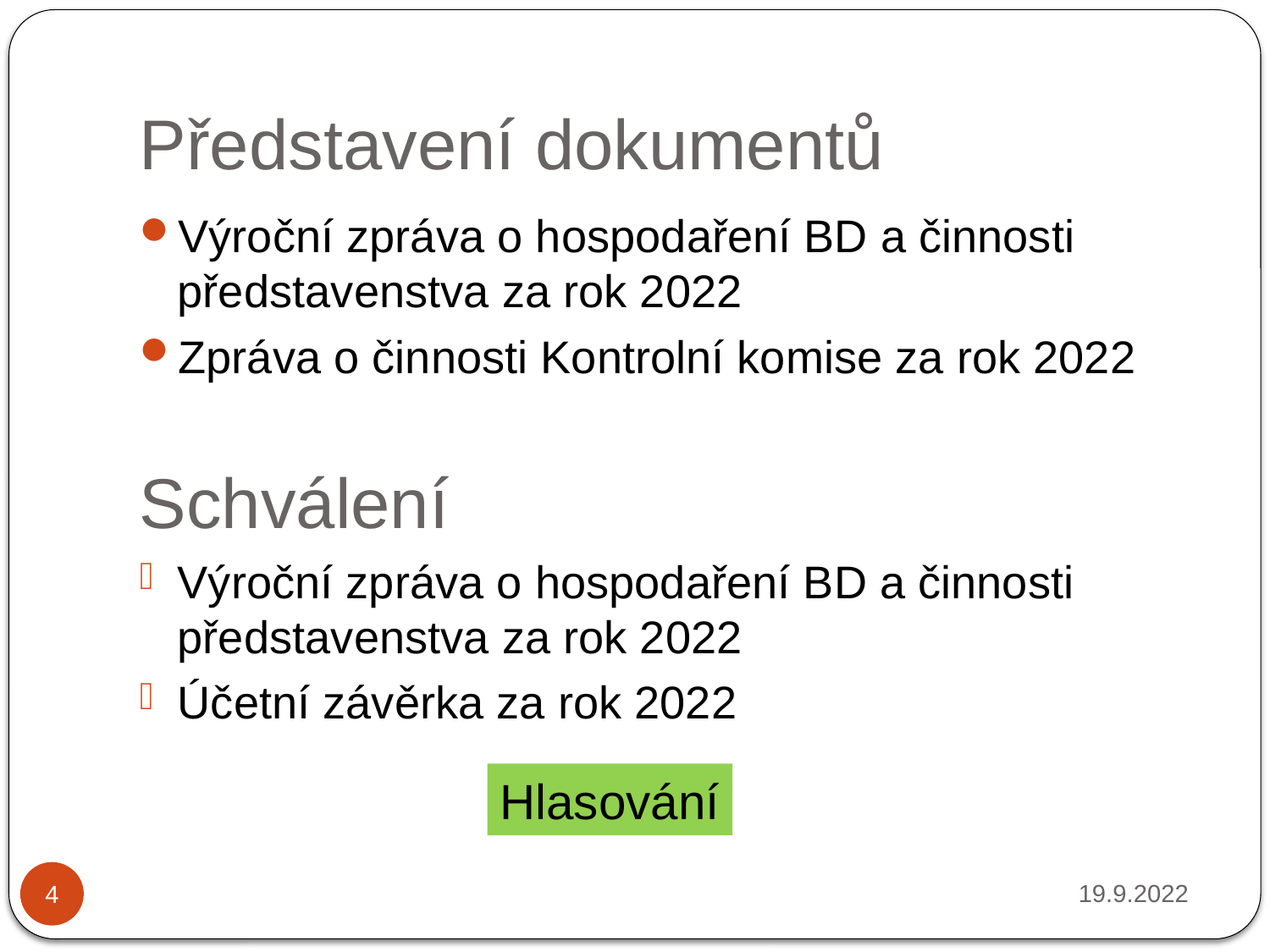

# Představení dokumentů
Výroční zpráva o hospodaření BD a činnosti představenstva za rok 2022
Zpráva o činnosti Kontrolní komise za rok 2022

Schválení
Výroční zpráva o hospodaření BD a činnosti představenstva za rok 2022
Účetní závěrka za rok 2022

Hlasování
19.9.2022
4